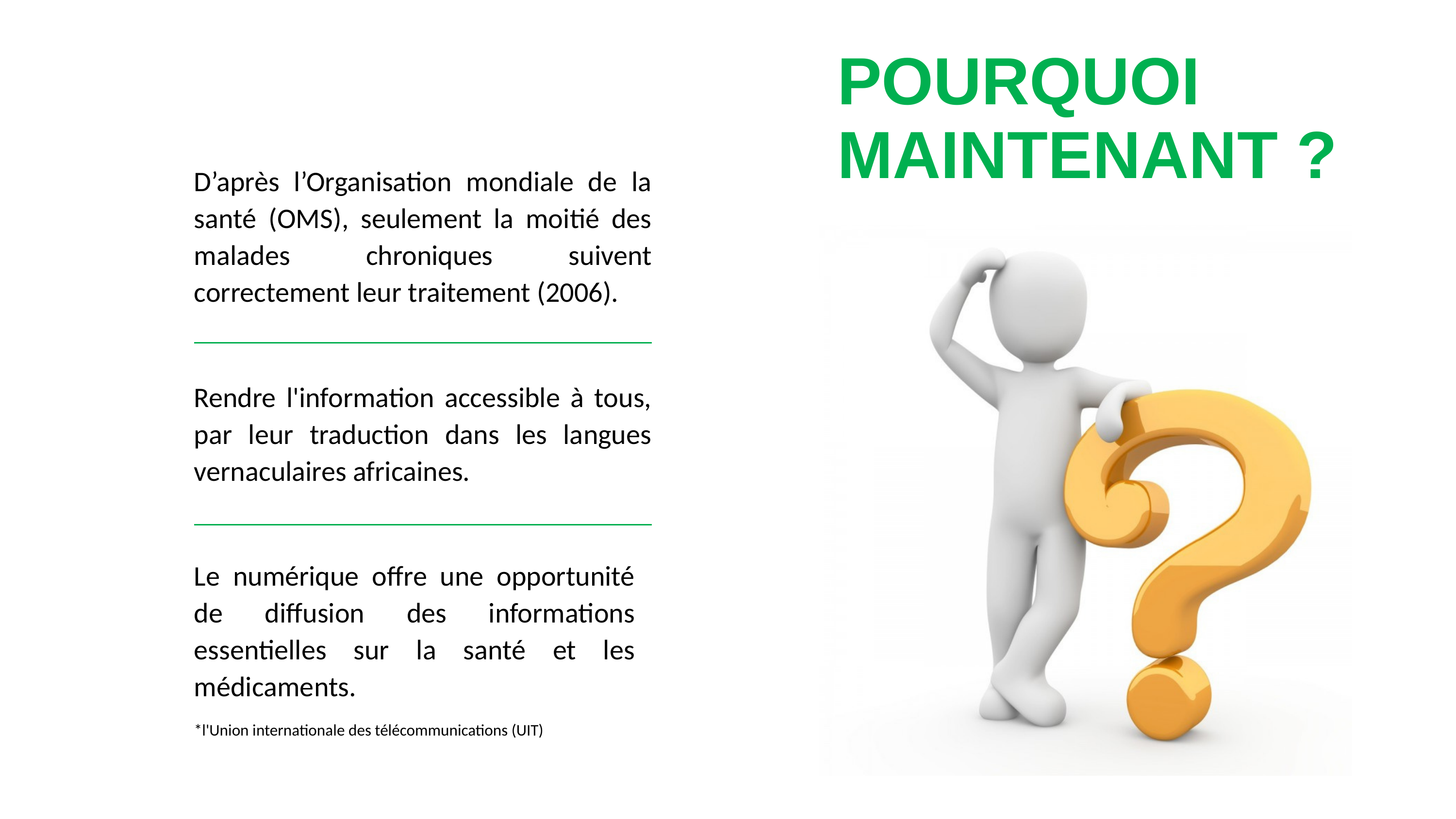

POURQUOI MAINTENANT ?
D’après l’Organisation mondiale de la santé (OMS), seulement la moitié des malades chroniques suivent correctement leur traitement (2006).

Rendre l'information accessible à tous, par leur traduction dans les langues vernaculaires africaines.
Le numérique offre une opportunité de diffusion des informations essentielles sur la santé et les médicaments.
*l'Union internationale des télécommunications (UIT)